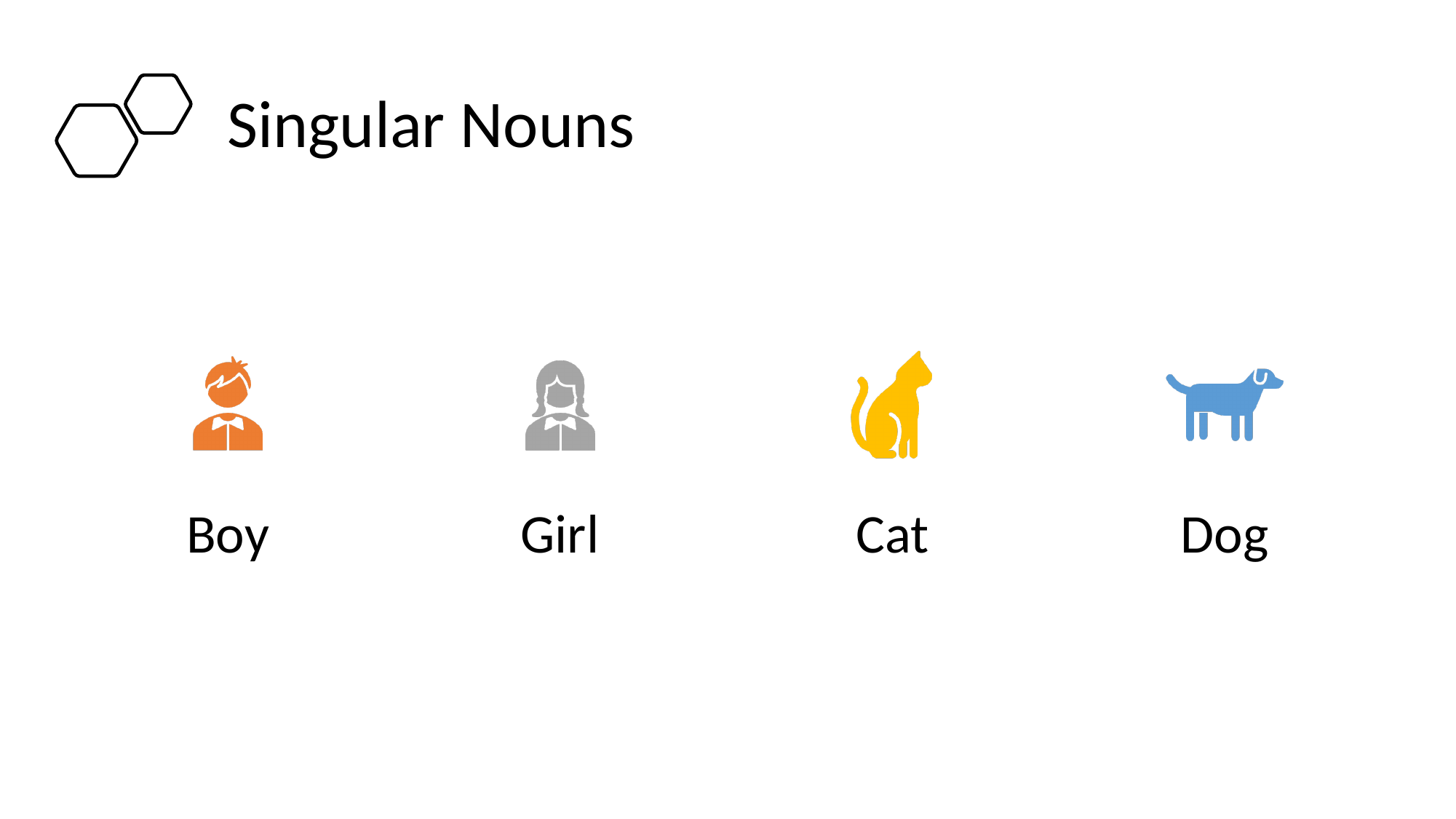

# Singular Nouns

Boy
Girl
Cat
Dog